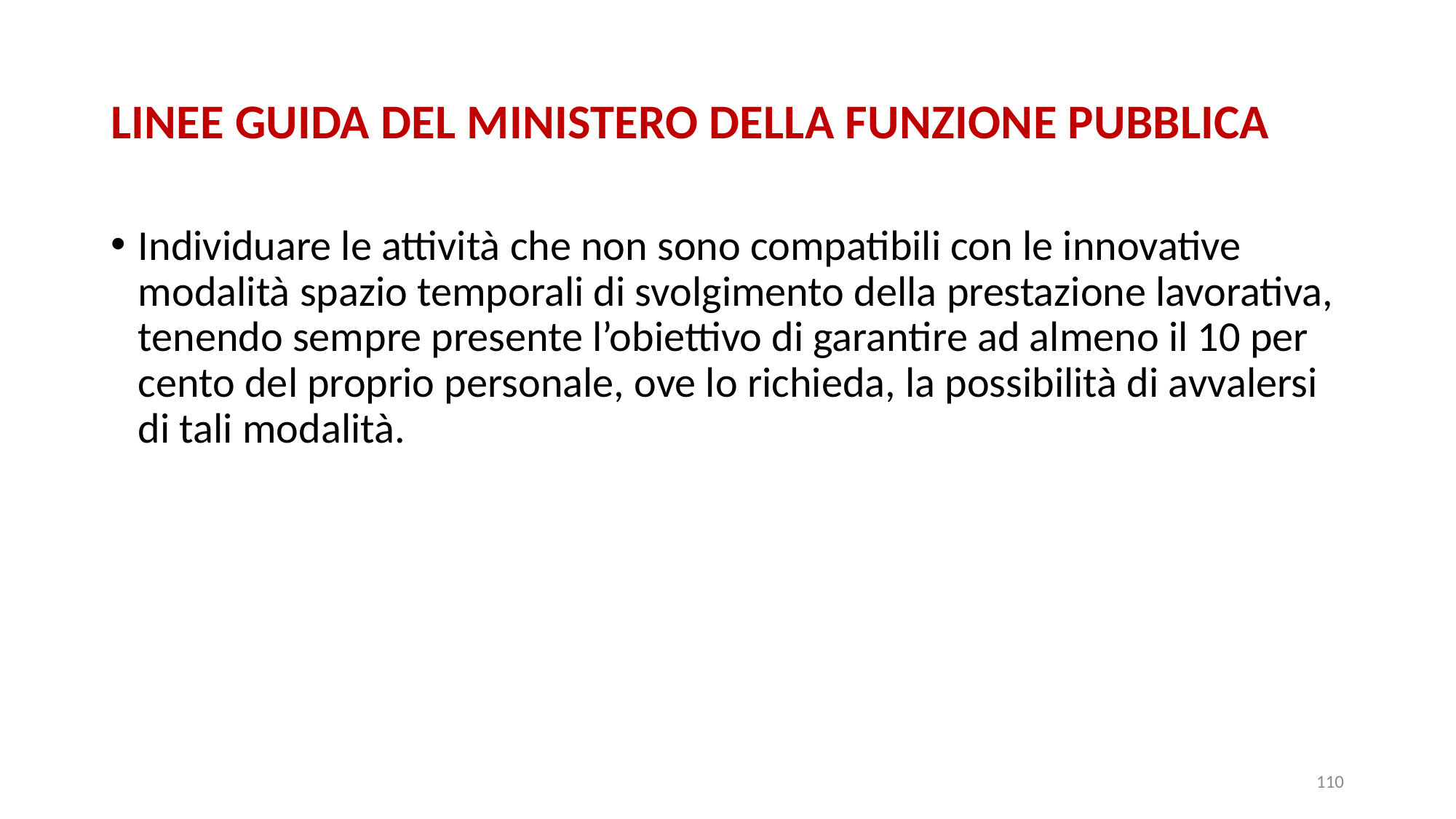

# LINEE GUIDA DEL MINISTERO DELLA FUNZIONE PUBBLICA
Individuare le attività che non sono compatibili con le innovative modalità spazio temporali di svolgimento della prestazione lavorativa, tenendo sempre presente l’obiettivo di garantire ad almeno il 10 per cento del proprio personale, ove lo richieda, la possibilità di avvalersi di tali modalità.
110